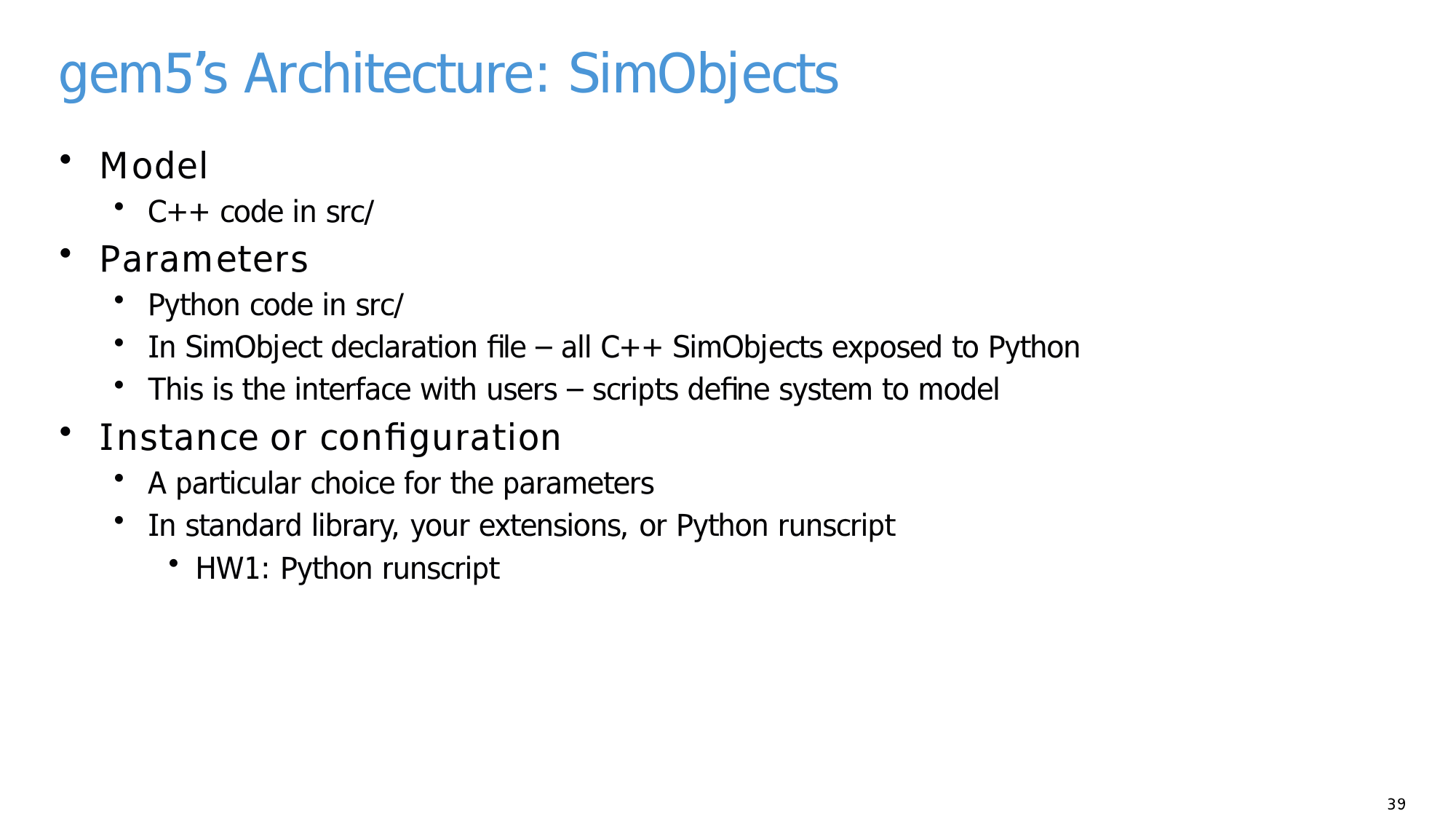

# gem5’s Architecture: SimObjects
Model
C++ code in src/
Parameters
Python code in src/
In SimObject declaration file – all C++ SimObjects exposed to Python
This is the interface with users – scripts define system to model
Instance or configuration
A particular choice for the parameters
In standard library, your extensions, or Python runscript
HW1: Python runscript